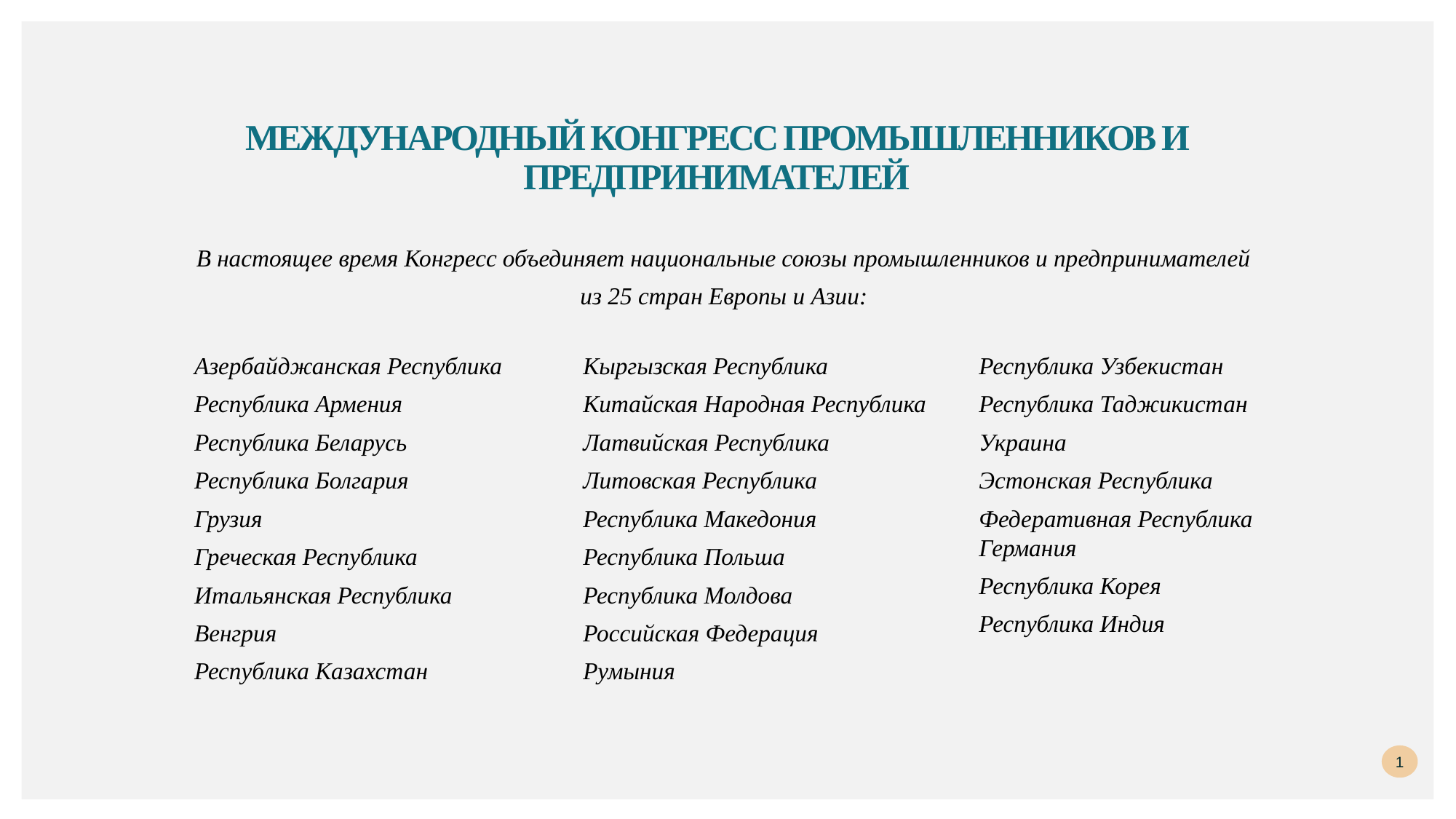

# МЕЖДУНАРОДНЫЙ КОНГРЕСС ПРОМЫШЛЕННИКОВ И ПРЕДПРИНИМАТЕЛЕЙ
В настоящее время Конгресс объединяет национальные союзы промышленников и предпринимателей
из 25 стран Европы и Азии:
Республика Узбекистан
Республика Таджикистан
Украина
Эстонская Республика
Федеративная Республика Германия
Республика Корея
Республика Индия

Азербайджанская Республика
Республика Армения
Республика Беларусь
Республика Болгария
Грузия
Греческая Республика
Итальянская Республика
Венгрия
Республика Казахстан

Кыргызская Республика
Китайская Народная Республика
Латвийская Республика
Литовская Республика
Республика Македония
Республика Польша
Республика Молдова
Российская Федерация
Румыния

1